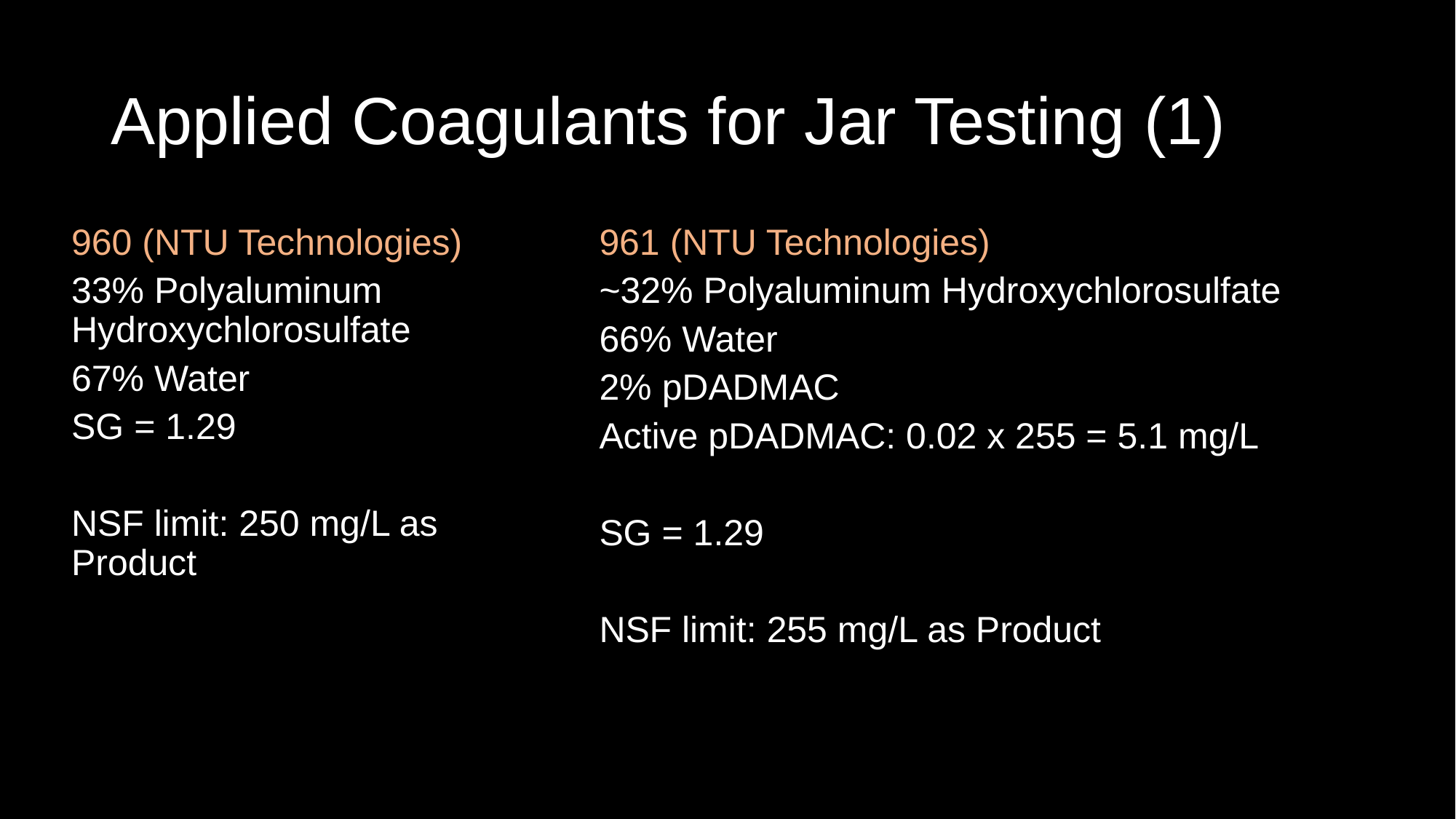

# Applied Coagulants for Jar Testing (1)
960 (NTU Technologies)
33% Polyaluminum Hydroxychlorosulfate
67% Water
SG = 1.29

NSF limit: 250 mg/L as Product

961 (NTU Technologies)
~32% Polyaluminum Hydroxychlorosulfate
66% Water
2% pDADMAC
Active pDADMAC: 0.02 x 255 = 5.1 mg/L

SG = 1.29

NSF limit: 255 mg/L as Product